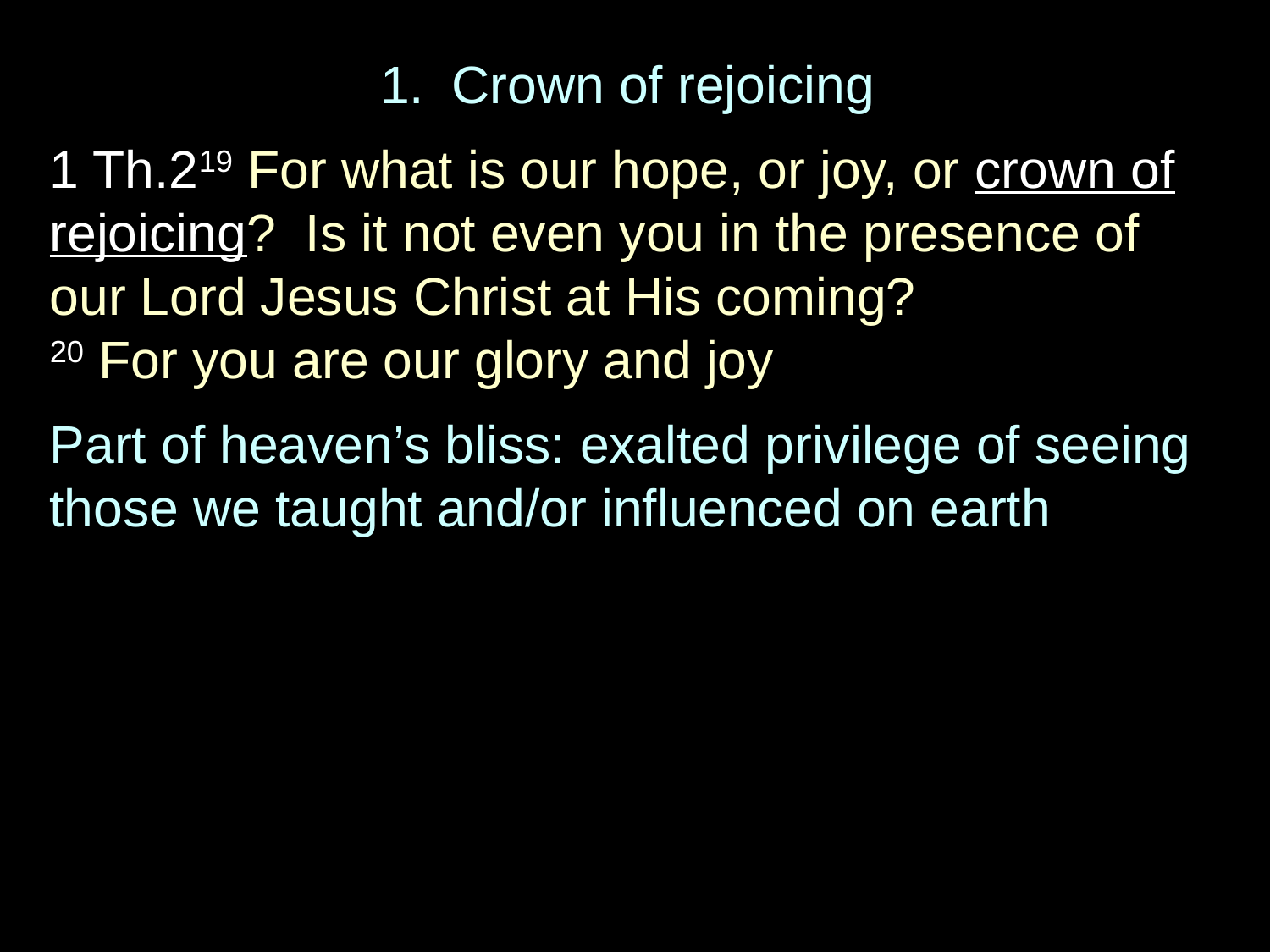

Crown of rejoicing
1 Th.219 For what is our hope, or joy, or crown of rejoicing?  Is it not even you in the presence of our Lord Jesus Christ at His coming?
20 For you are our glory and joy
Part of heaven’s bliss: exalted privilege of seeing those we taught and/or influenced on earth